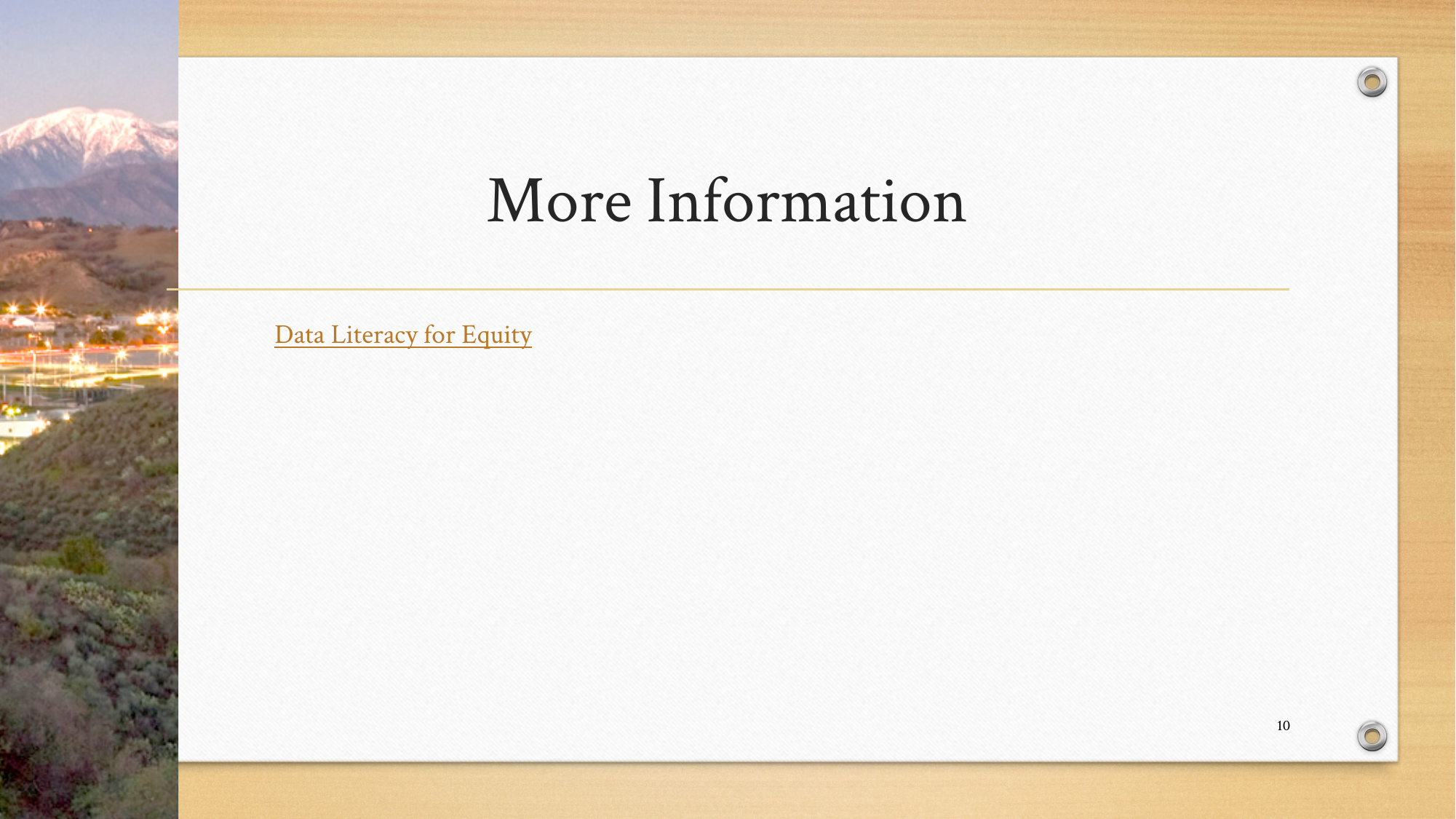

# More Information
Data Literacy for Equity
10